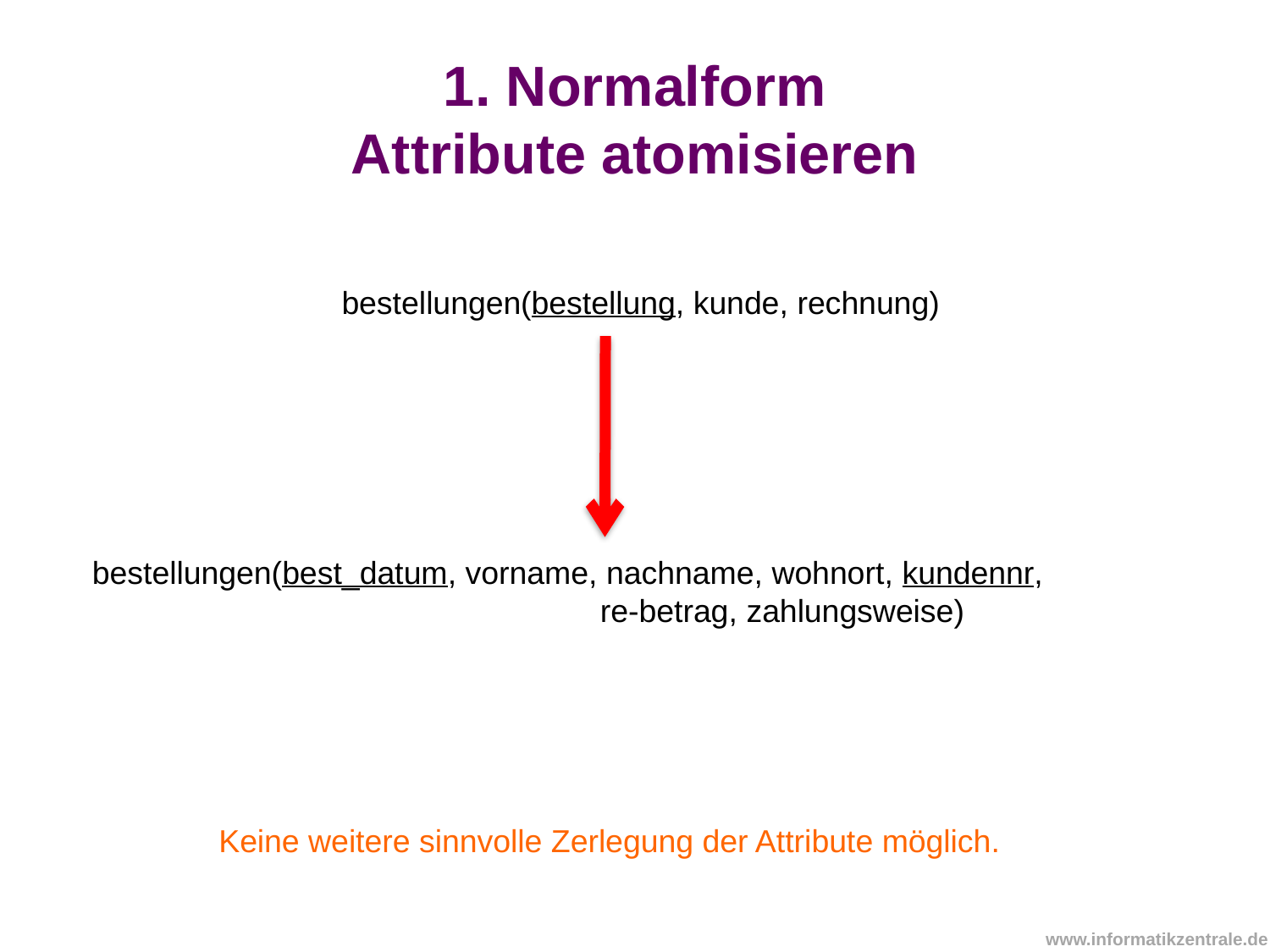

# 1. Normalform Attribute atomisieren
bestellungen(bestellung, kunde, rechnung)
bestellungen(best_datum, vorname, nachname, wohnort, kundennr,
				re-betrag, zahlungsweise)
Keine weitere sinnvolle Zerlegung der Attribute möglich.